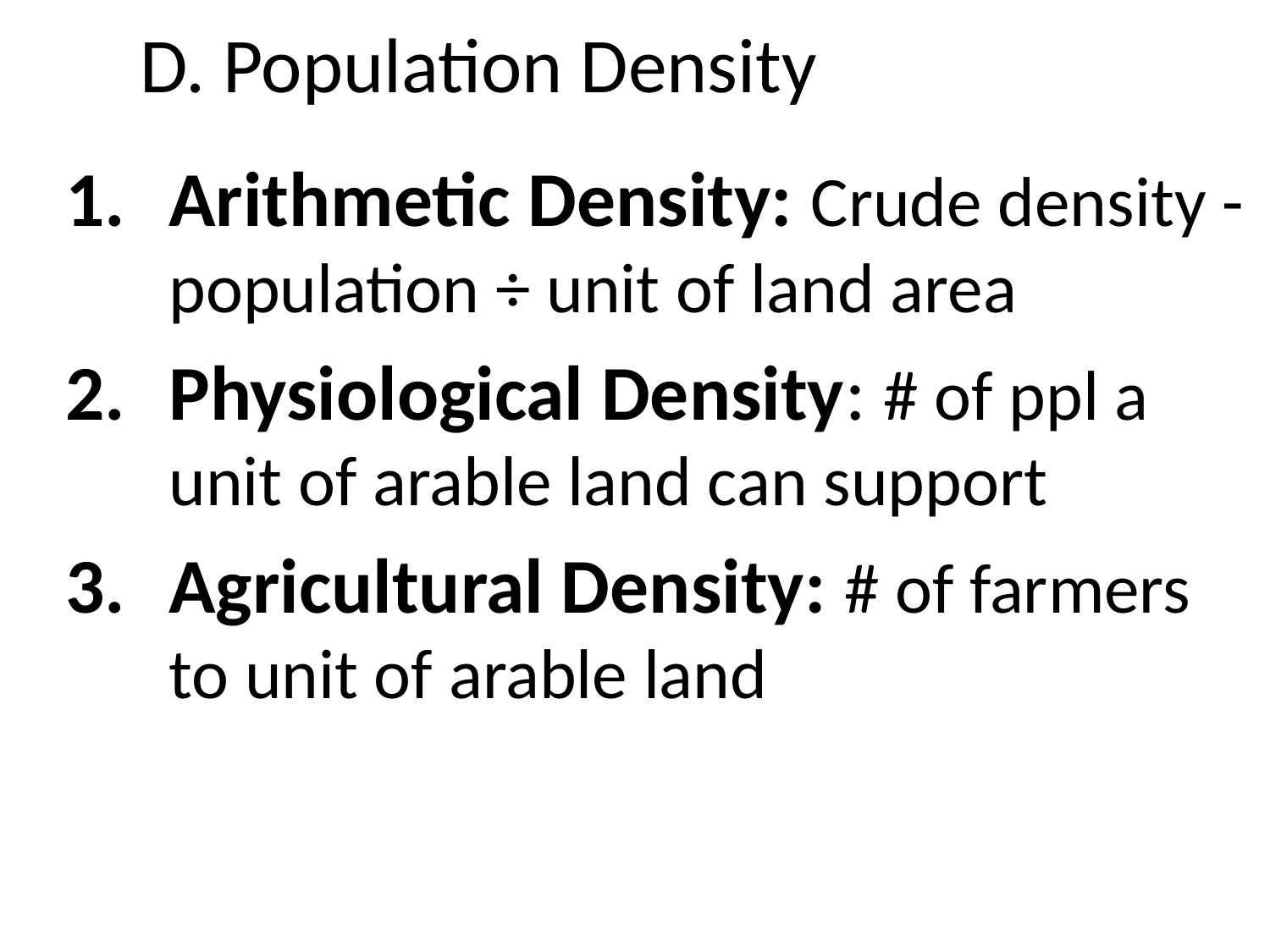

# D. Population Density
Arithmetic Density: Crude density - population ÷ unit of land area
Physiological Density: # of ppl a unit of arable land can support
Agricultural Density: # of farmers to unit of arable land